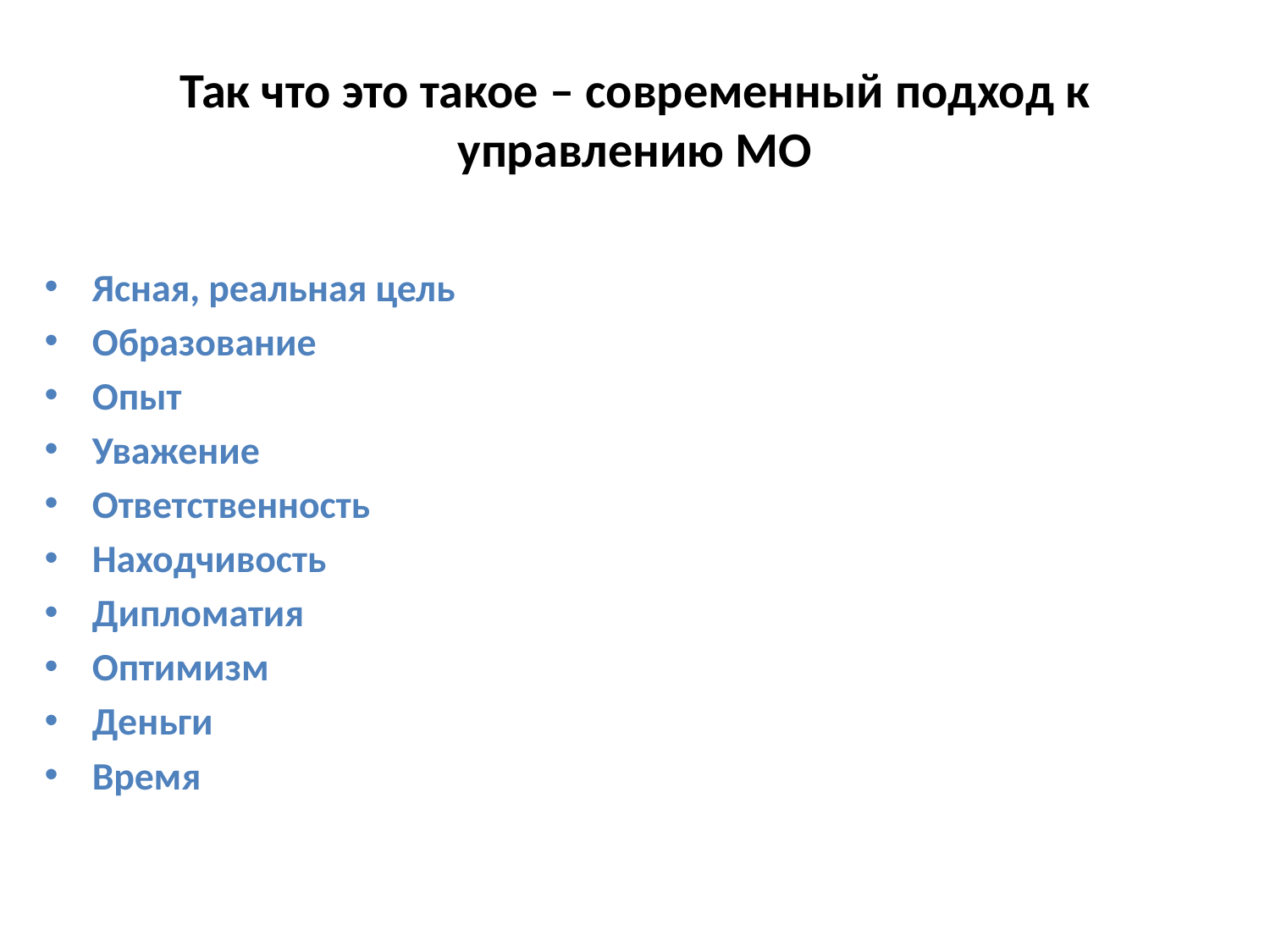

# Так что это такое – современный подход к управлению МО
Ясная, реальная цель
Образование
Опыт
Уважение
Ответственность
Находчивость
Дипломатия
Оптимизм
Деньги
Время